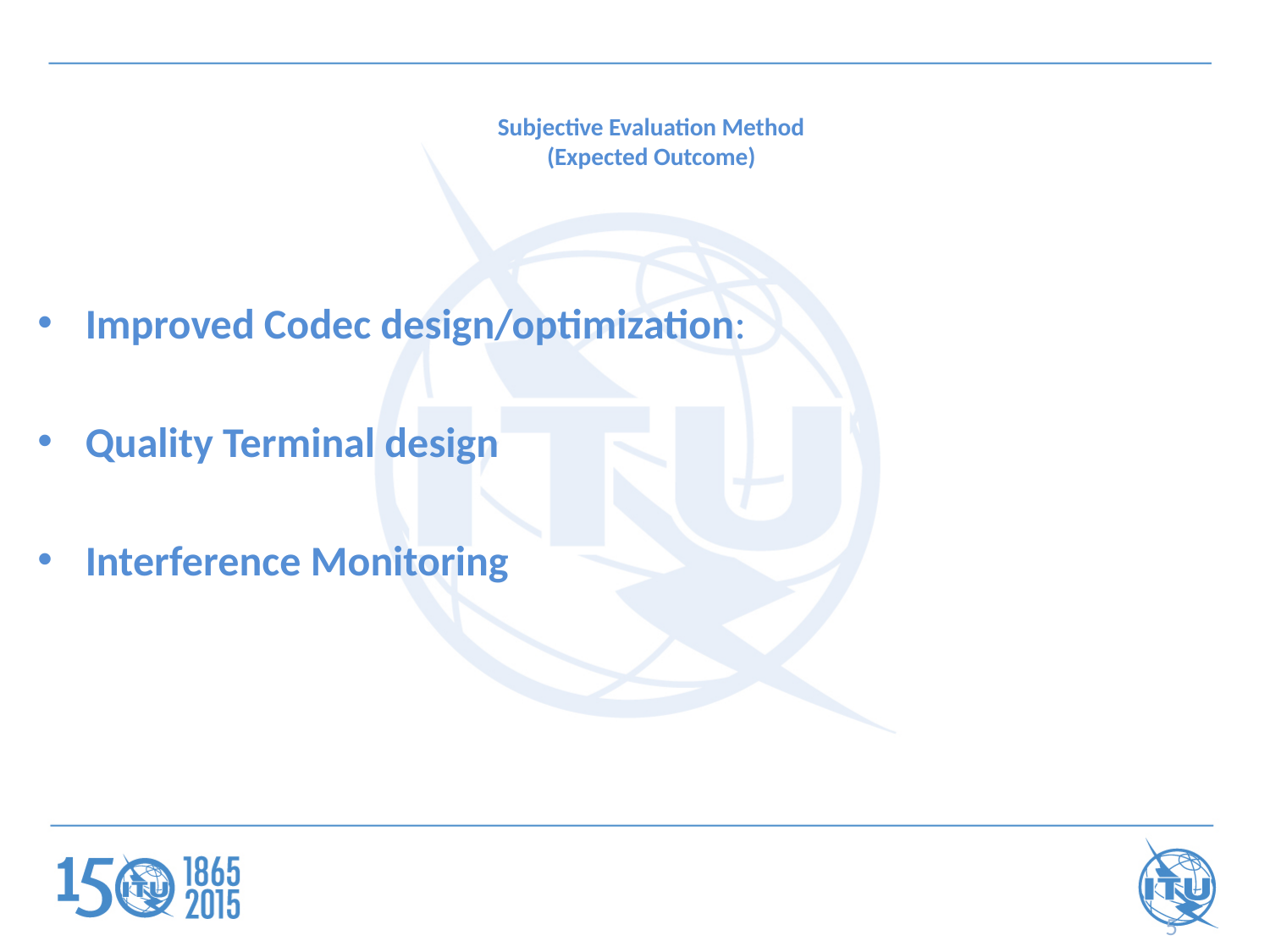

# Subjective Evaluation Method (Expected Outcome)

Improved Codec design/optimization:

Quality Terminal design

Interference Monitoring
5